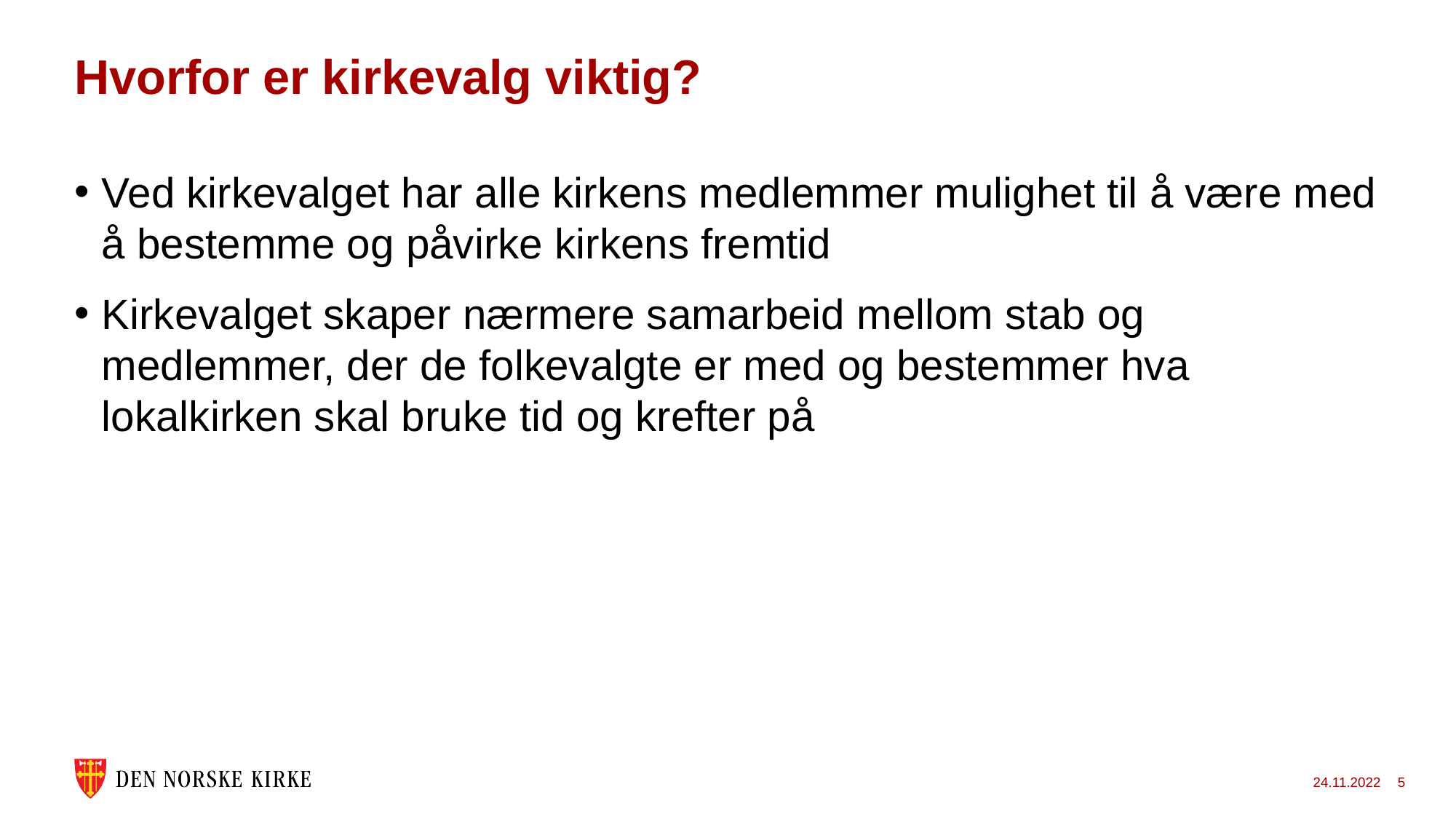

# Hvorfor er kirkevalg viktig?
Ved kirkevalget har alle kirkens medlemmer mulighet til å være med å bestemme og påvirke kirkens fremtid
Kirkevalget skaper nærmere samarbeid mellom stab og medlemmer, der de folkevalgte er med og bestemmer hva lokalkirken skal bruke tid og krefter på

24.11.2022
5